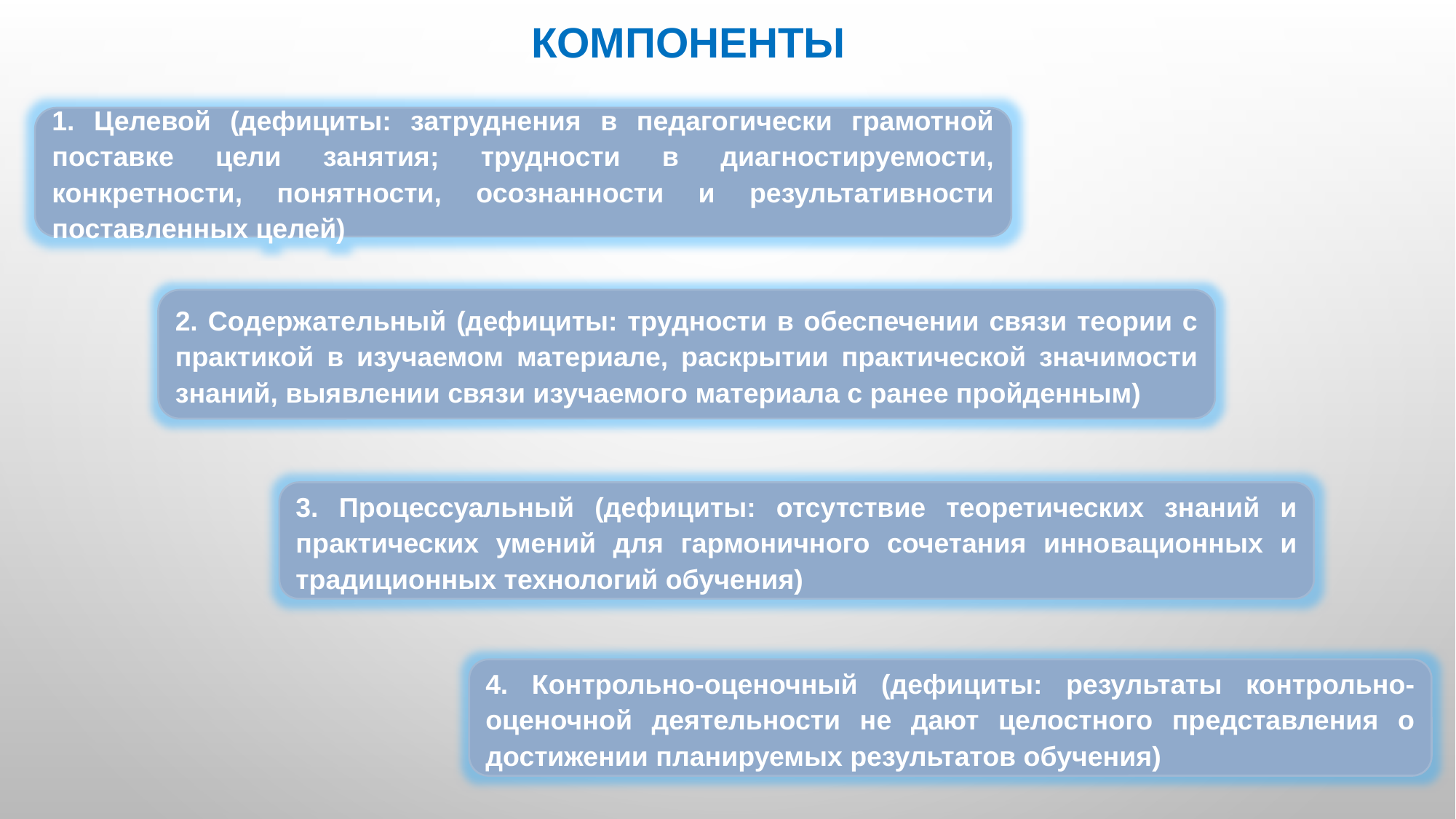

КОМПОНЕНТЫ
1. Целевой (дефициты: затруднения в педагогически грамотной поставке цели занятия; трудности в диагностируемости, конкретности, понятности, осознанности и результативности поставленных целей)
2. Содержательный (дефициты: трудности в обеспечении связи теории с практикой в изучаемом материале, раскрытии практической значимости знаний, выявлении связи изучаемого материала с ранее пройденным)
3. Процессуальный (дефициты: отсутствие теоретических знаний и практических умений для гармоничного сочетания инновационных и традиционных технологий обучения)
4. Контрольно-оценочный (дефициты: результаты контрольно-оценочной деятельности не дают целостного представления о достижении планируемых результатов обучения)